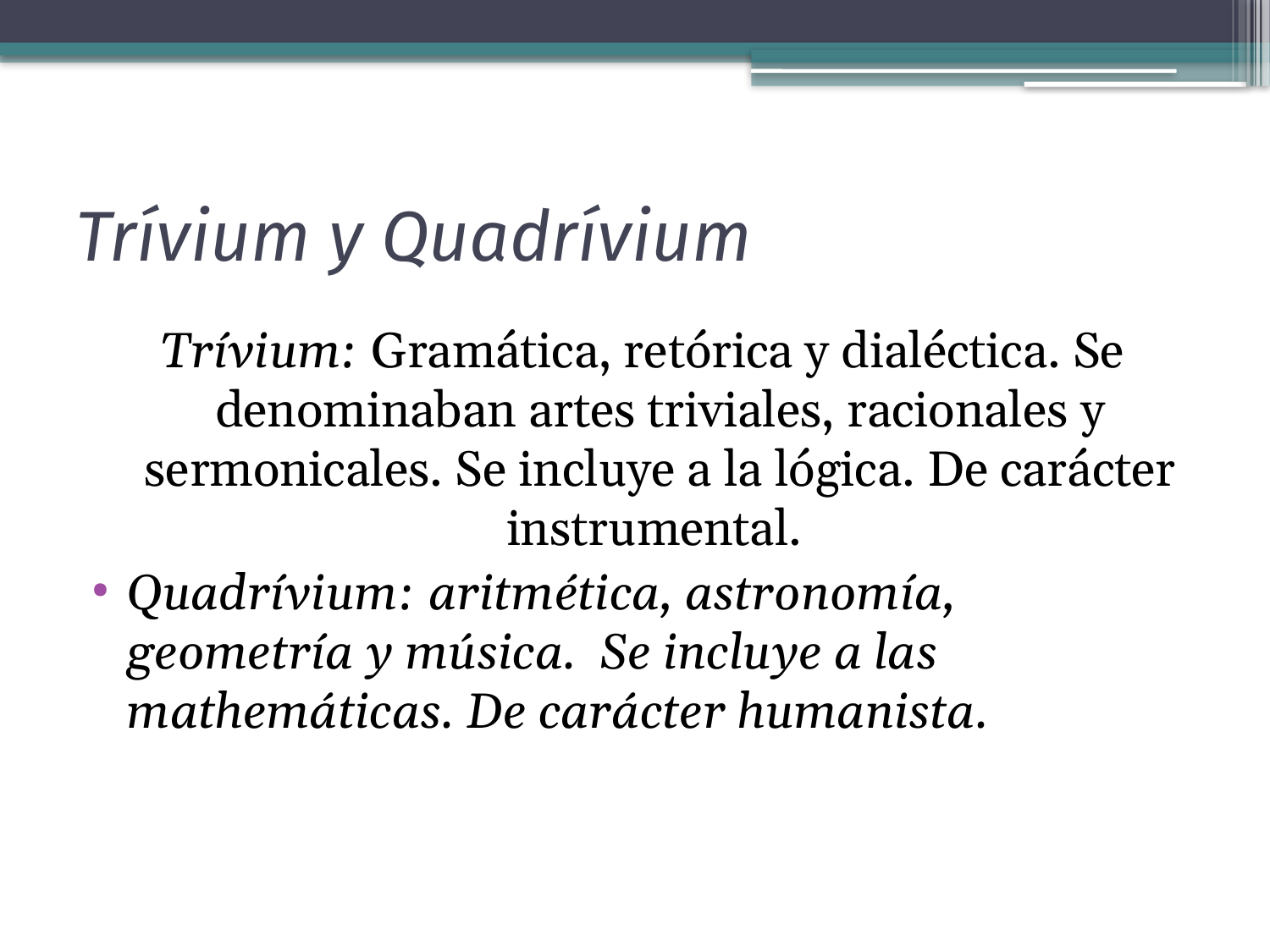

# Trívium y Quadrívium
Trívium: Gramática, retórica y dialéctica. Se denominaban artes triviales, racionales y sermonicales. Se incluye a la lógica. De carácter instrumental.
Quadrívium: aritmética, astronomía, geometría y música.  Se incluye a las mathemáticas. De carácter humanista.